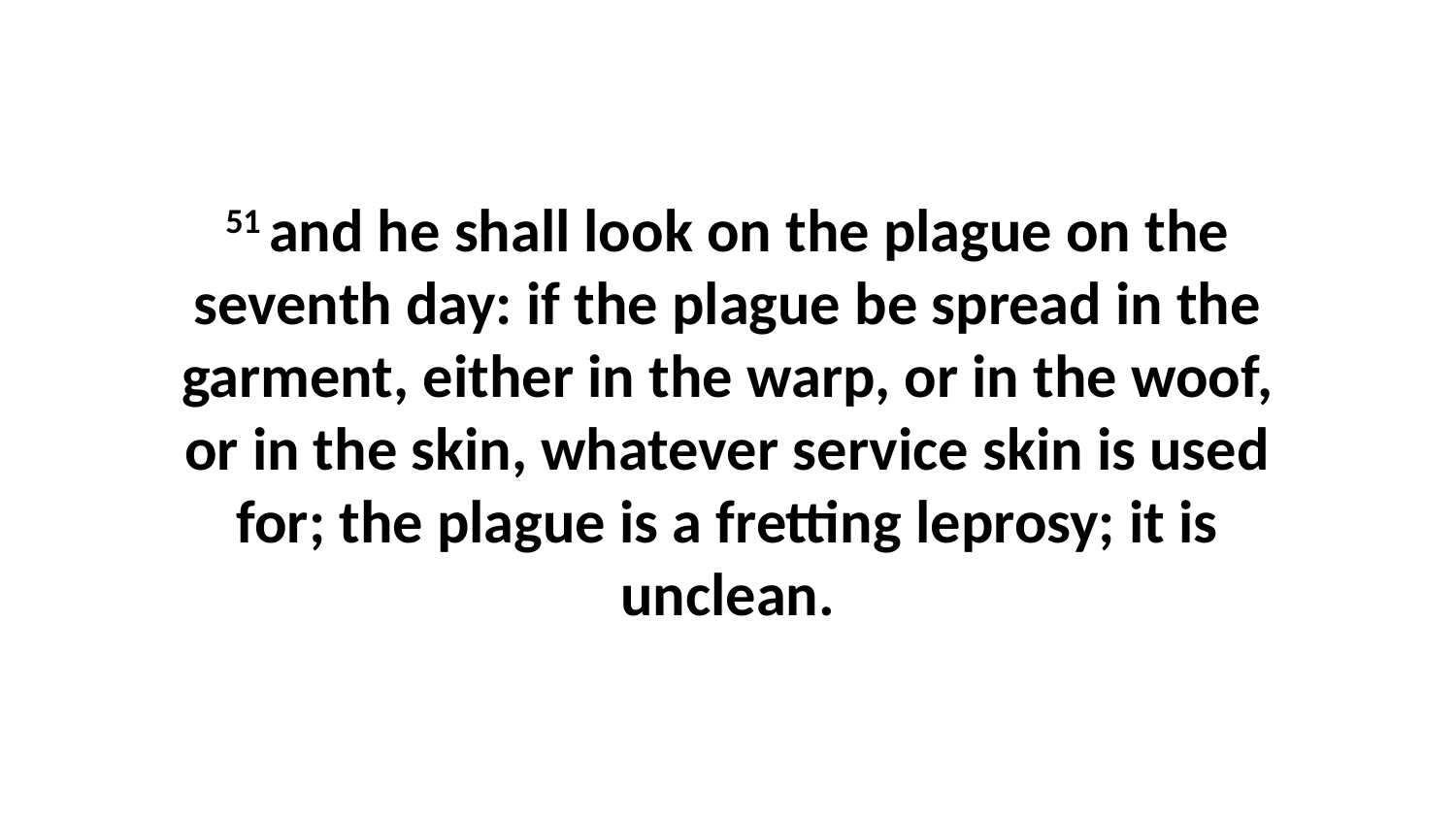

51 and he shall look on the plague on the seventh day: if the plague be spread in the garment, either in the warp, or in the woof, or in the skin, whatever service skin is used for; the plague is a fretting leprosy; it is unclean.